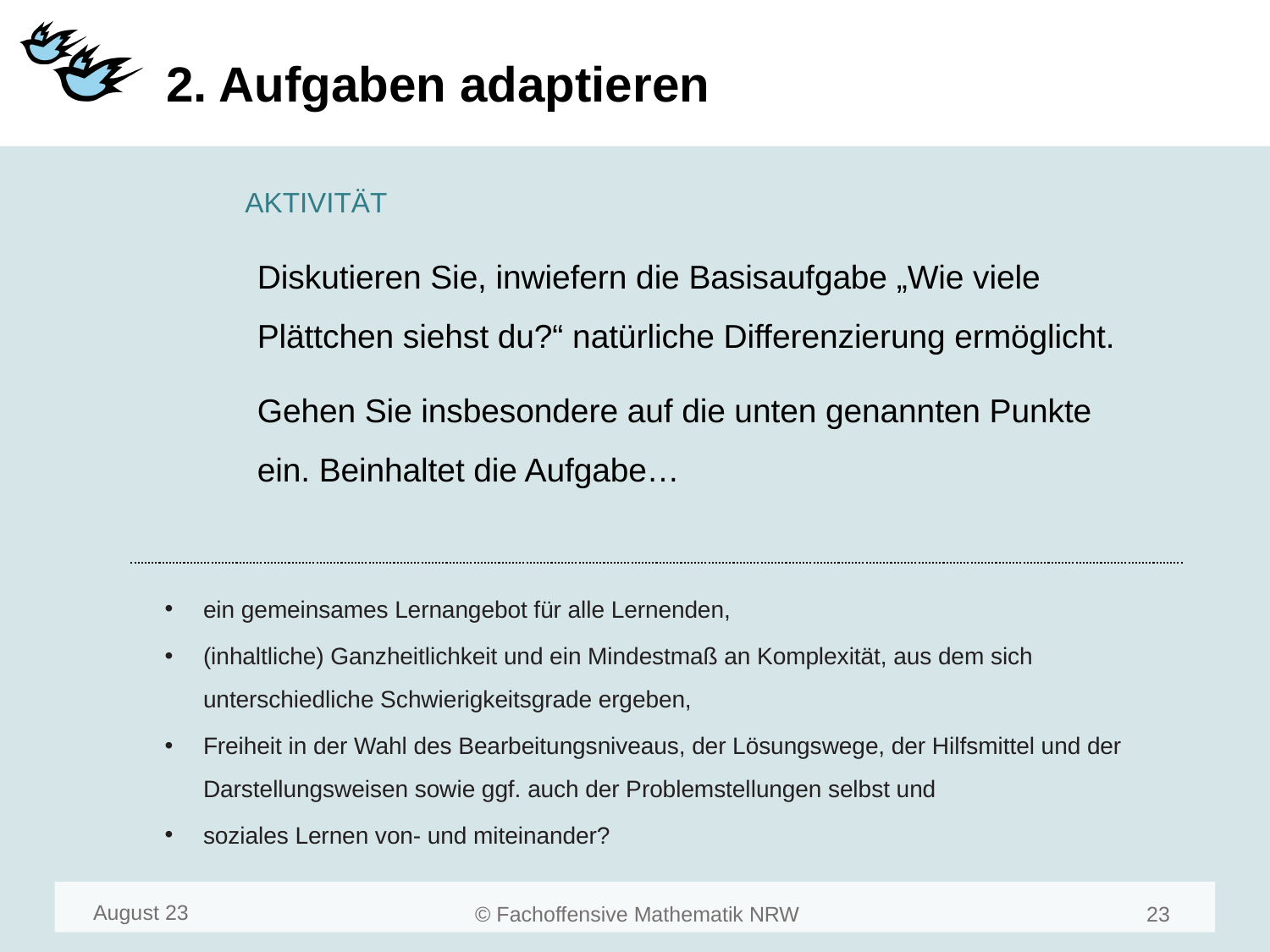

# 2. Aufgaben adaptieren
Diskutieren Sie, inwiefern die Basisaufgabe „Wie viele Plättchen siehst du?“ natürliche Differenzierung ermöglicht.
Gehen Sie insbesondere auf die unten genannten Punkte ein. Beinhaltet die Aufgabe…
ein gemeinsames Lernangebot für alle Lernenden,
(inhaltliche) Ganzheitlichkeit und ein Mindestmaß an Komplexität, aus dem sich unterschiedliche Schwierigkeitsgrade ergeben,
Freiheit in der Wahl des Bearbeitungsniveaus, der Lösungswege, der Hilfsmittel und der Darstellungsweisen sowie ggf. auch der Problemstellungen selbst und
soziales Lernen von- und miteinander?
August 23
23